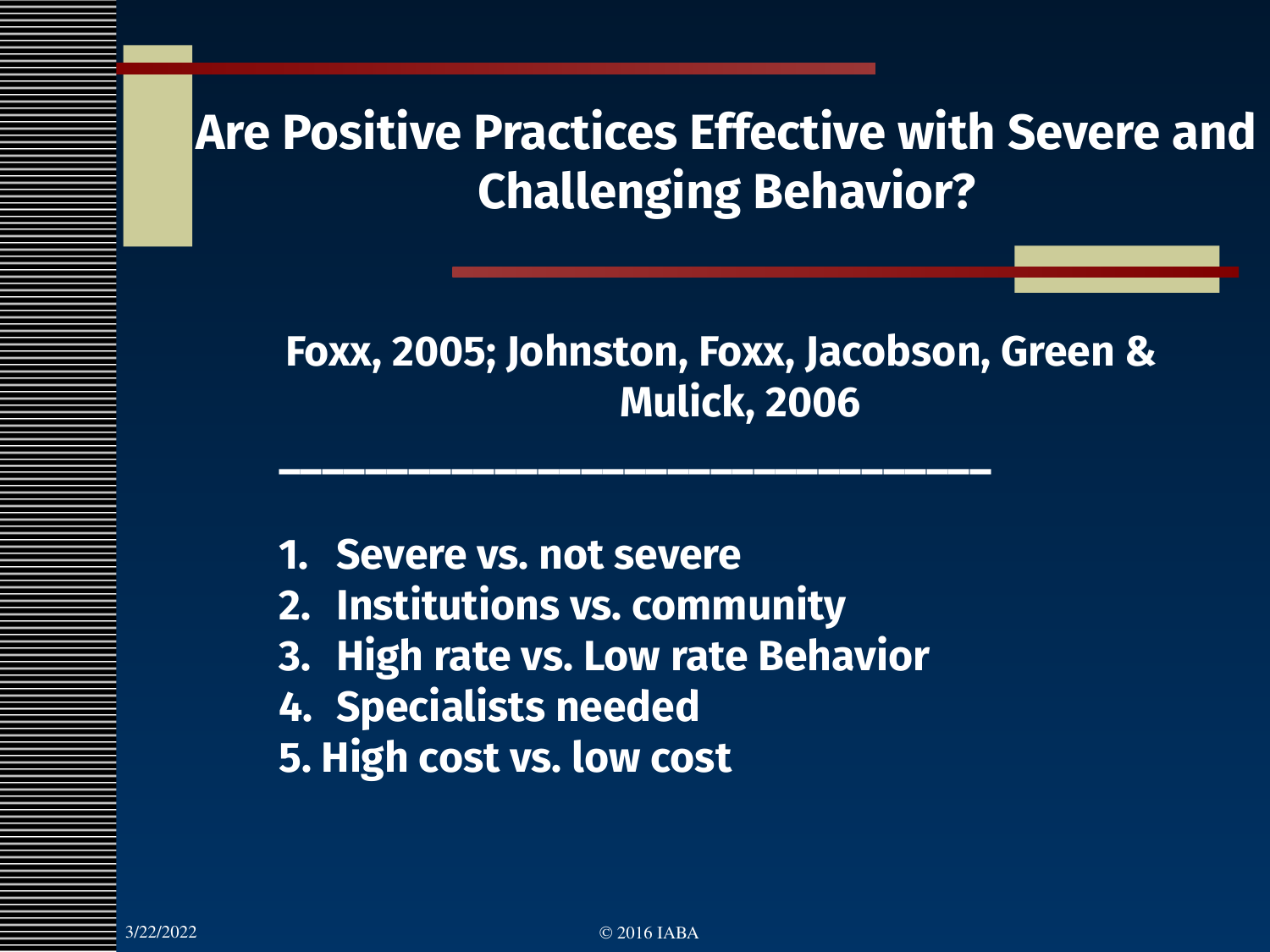

Are Positive Practices Effective with Severe and Challenging Behavior?
Foxx, 2005; Johnston, Foxx, Jacobson, Green & Mulick, 2006
_________________________________

 Severe vs. not severe
 Institutions vs. community
 High rate vs. Low rate Behavior
 Specialists needed
5. High cost vs. low cost

3/22/2022
© 2016 IABA